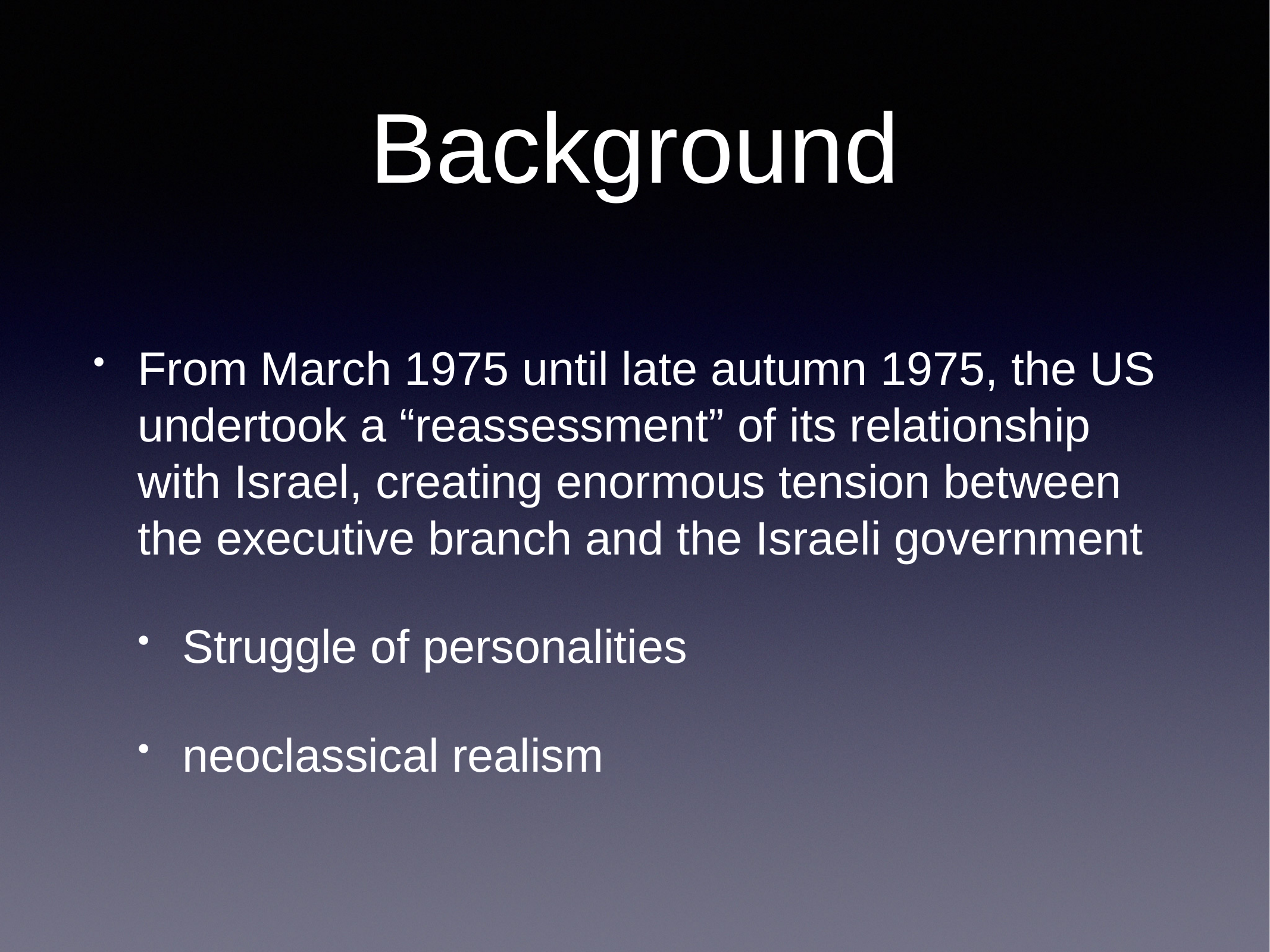

# Background
From March 1975 until late autumn 1975, the US undertook a “reassessment” of its relationship with Israel, creating enormous tension between the executive branch and the Israeli government
Struggle of personalities
neoclassical realism